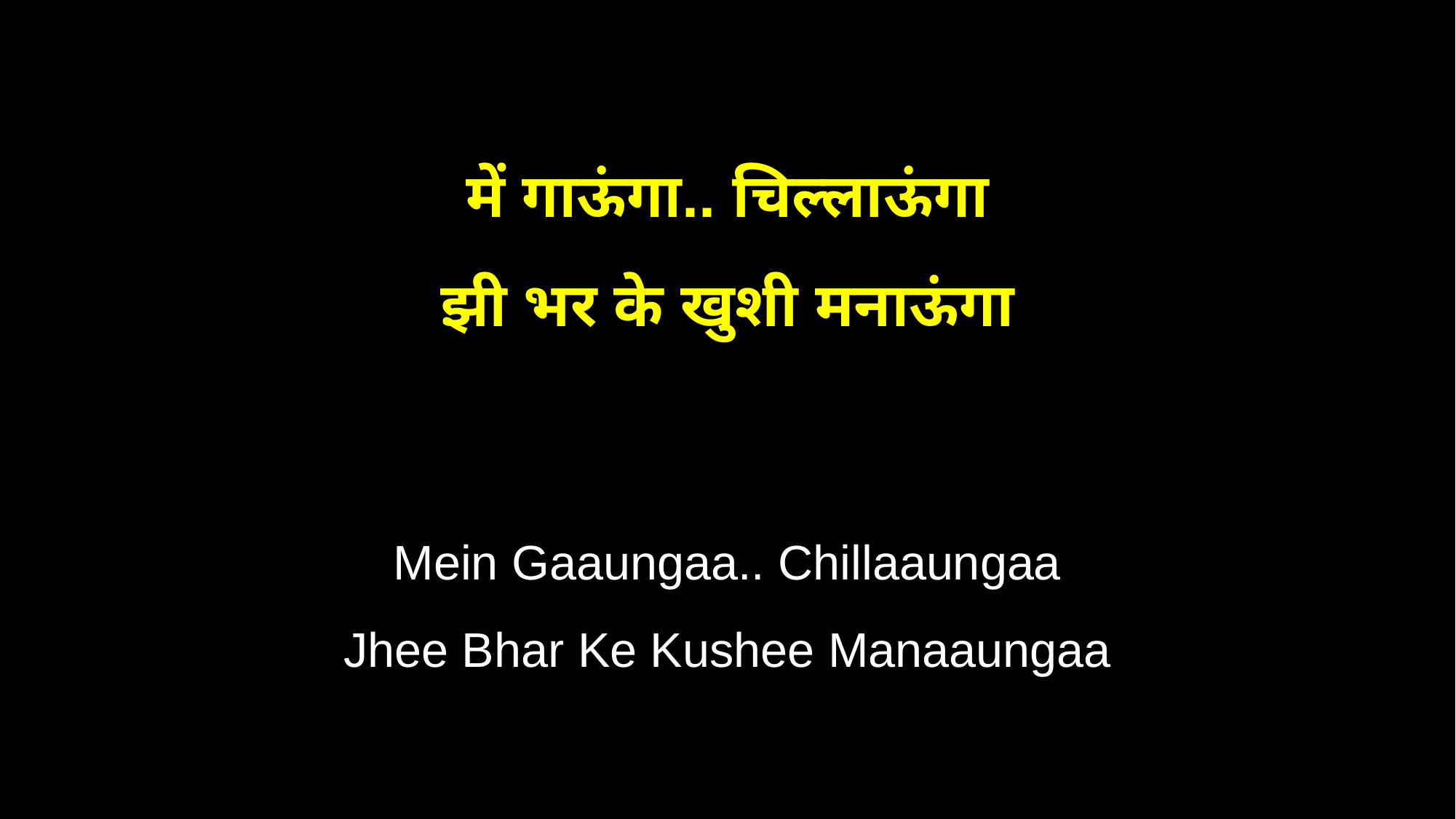

में गाऊंगा.. चिल्लाऊंगा
झी भर के खुशी मनाऊंगा
Mein Gaaungaa.. Chillaaungaa
Jhee Bhar Ke Kushee Manaaungaa